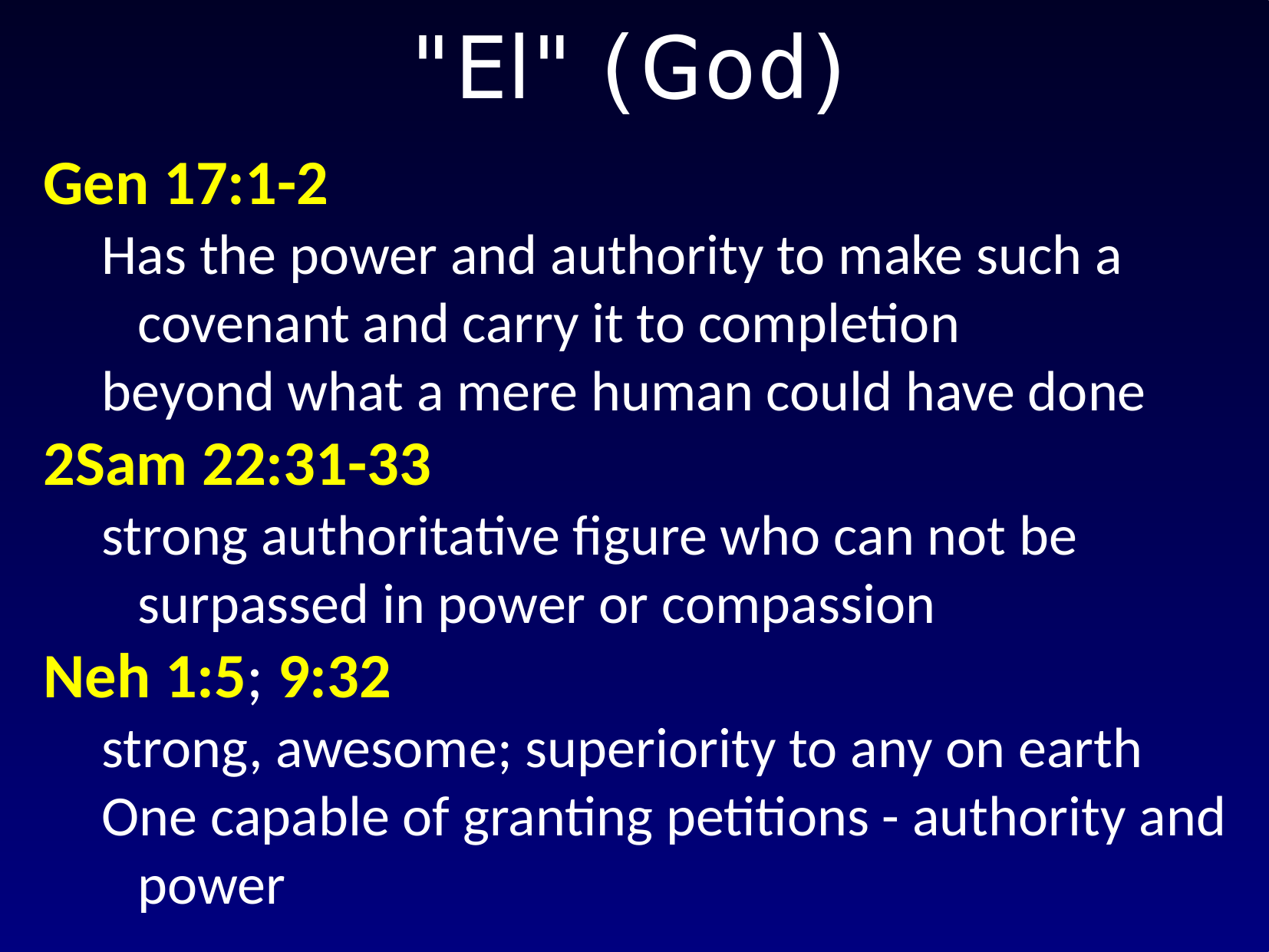

# "El" (God)
Gen 17:1-2
Has the power and authority to make such a covenant and carry it to completion
beyond what a mere human could have done
2Sam 22:31-33
strong authoritative figure who can not be surpassed in power or compassion
Neh 1:5; 9:32
strong, awesome; superiority to any on earth
One capable of granting petitions - authority and power